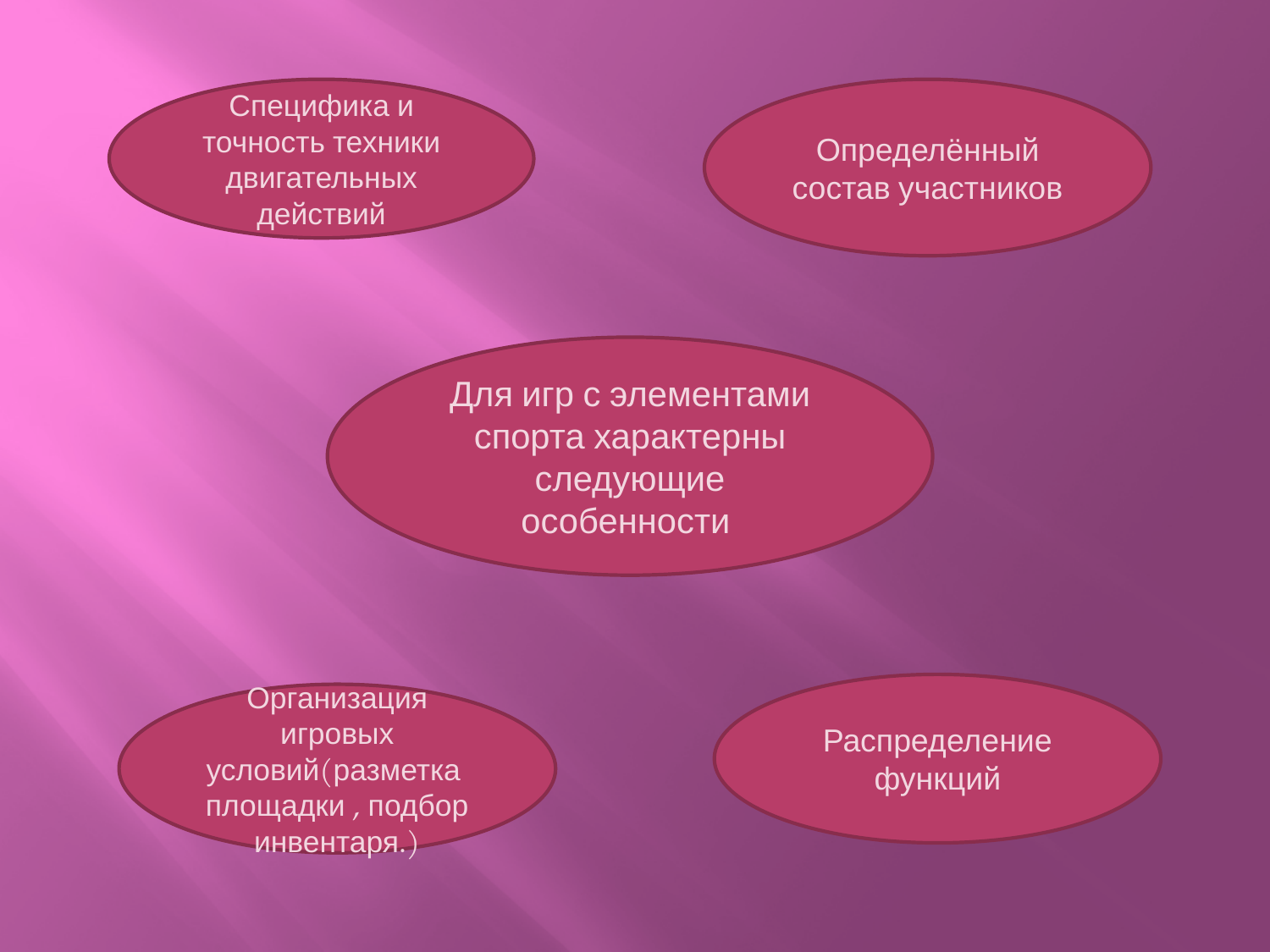

Специфика и точность техники двигательных действий
Определённый состав участников
Для игр с элементами спорта характерны следующие особенности
использование
Распределение функций
Организация игровых условий(разметка  площадки , подбор инвентаря.)